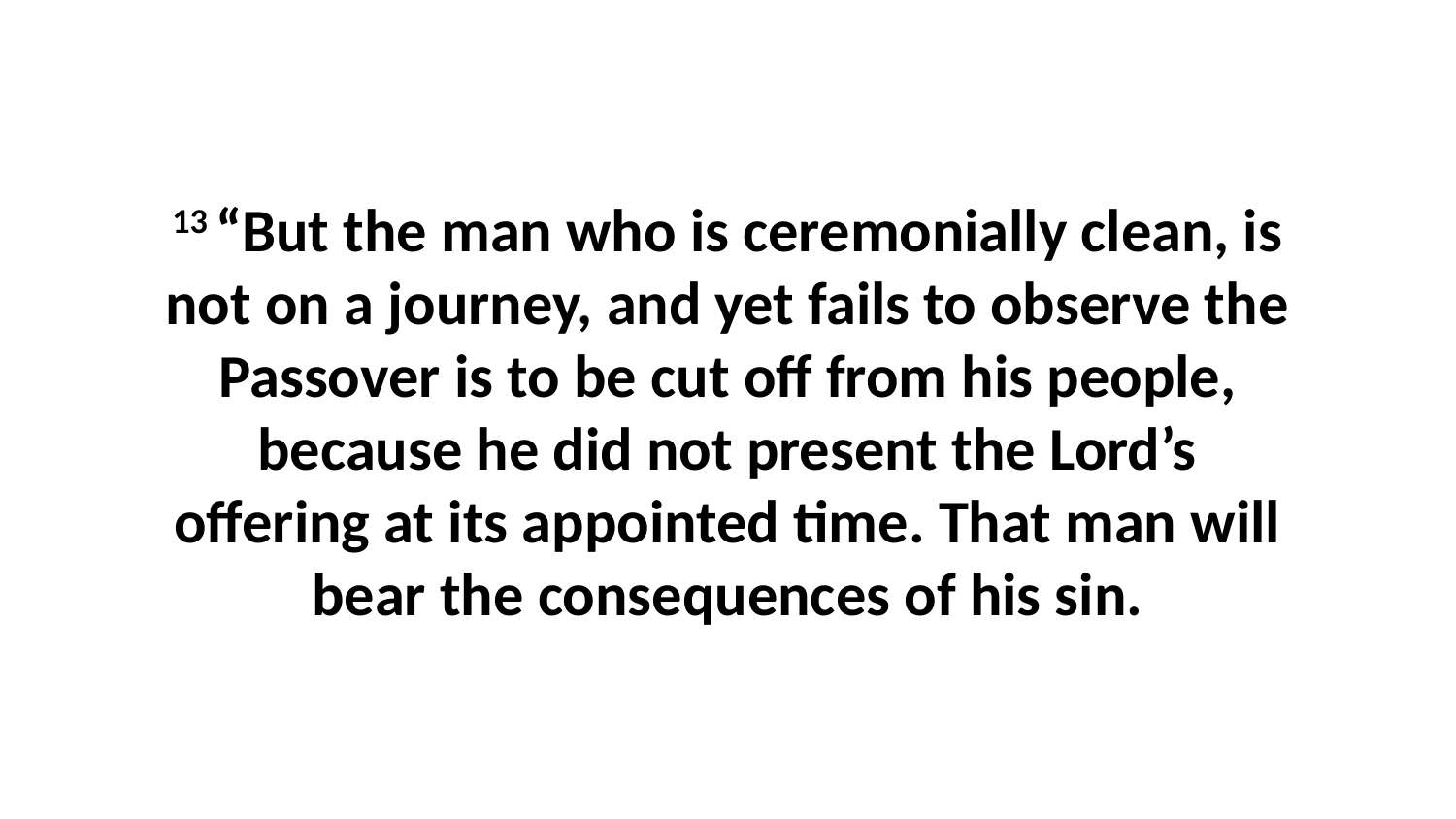

13 “But the man who is ceremonially clean, is not on a journey, and yet fails to observe the Passover is to be cut off from his people, because he did not present the Lord’s offering at its appointed time. That man will bear the consequences of his sin.